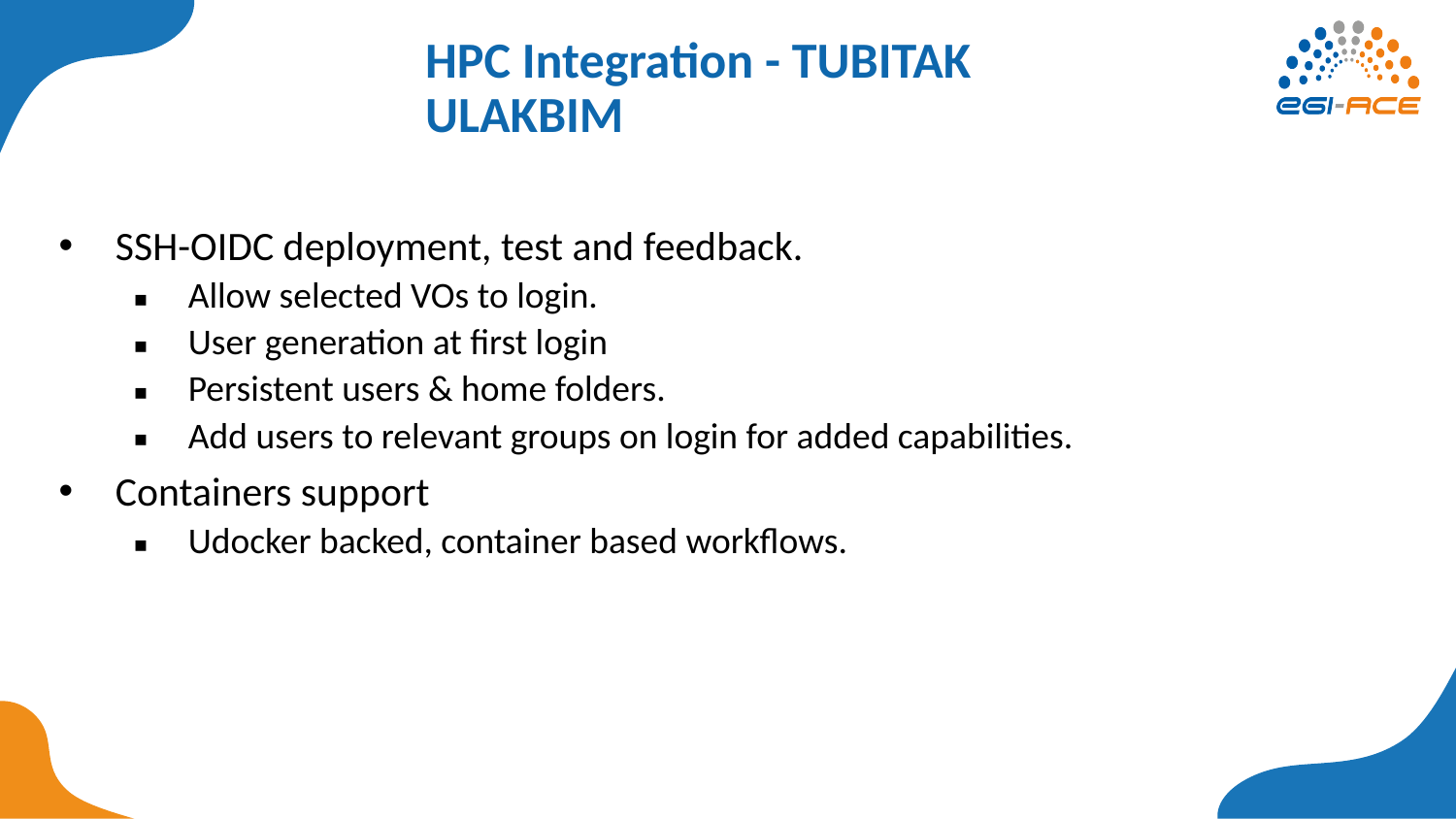

# HPC Integration - TUBITAK ULAKBIM

SSH-OIDC deployment, test and feedback.
Allow selected VOs to login.
User generation at first login
Persistent users & home folders.
Add users to relevant groups on login for added capabilities.
Containers support
Udocker backed, container based workflows.